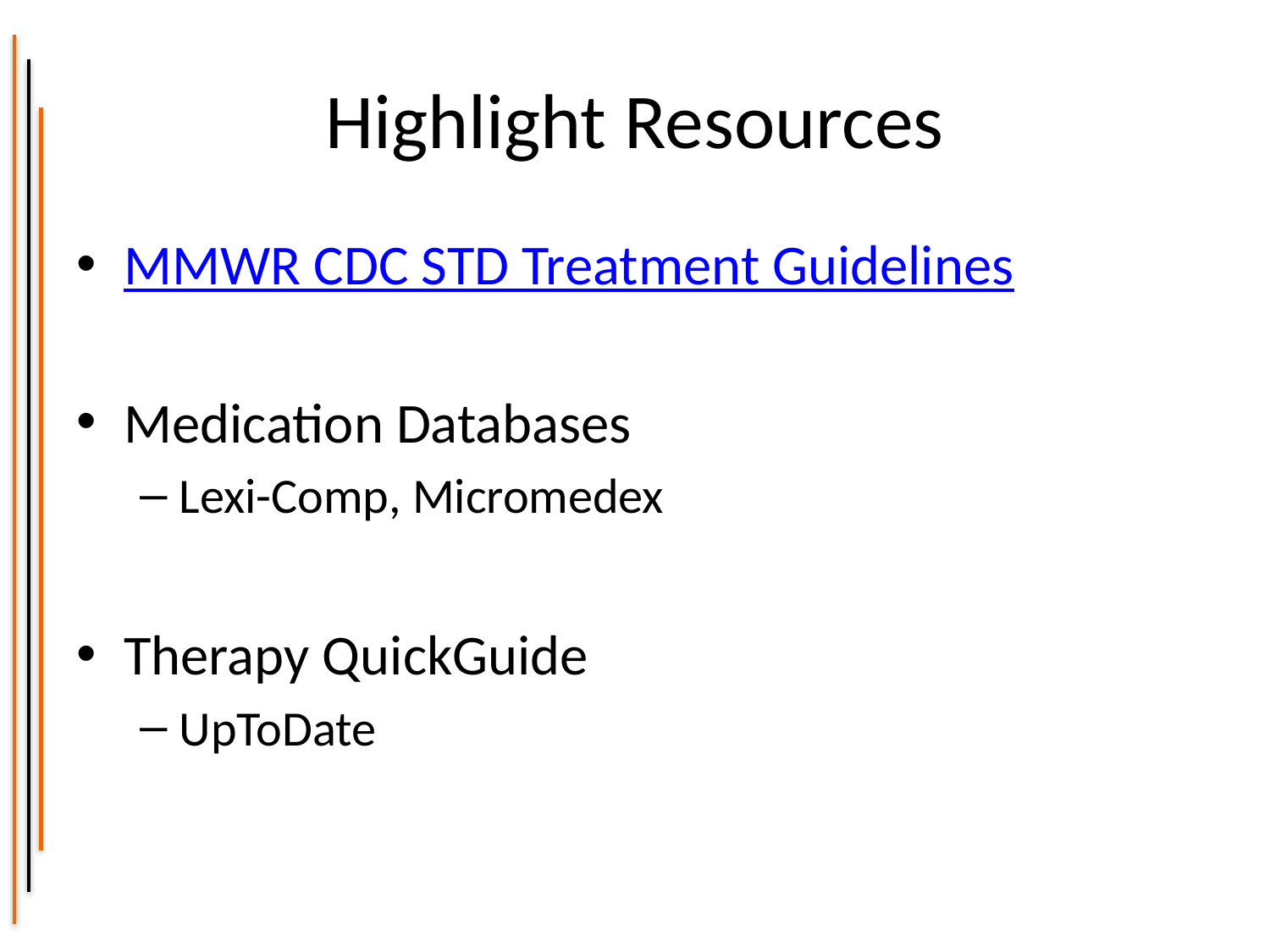

# Highlight Resources
MMWR CDC STD Treatment Guidelines

Medication Databases
Lexi-Comp, Micromedex

Therapy QuickGuide
UpToDate